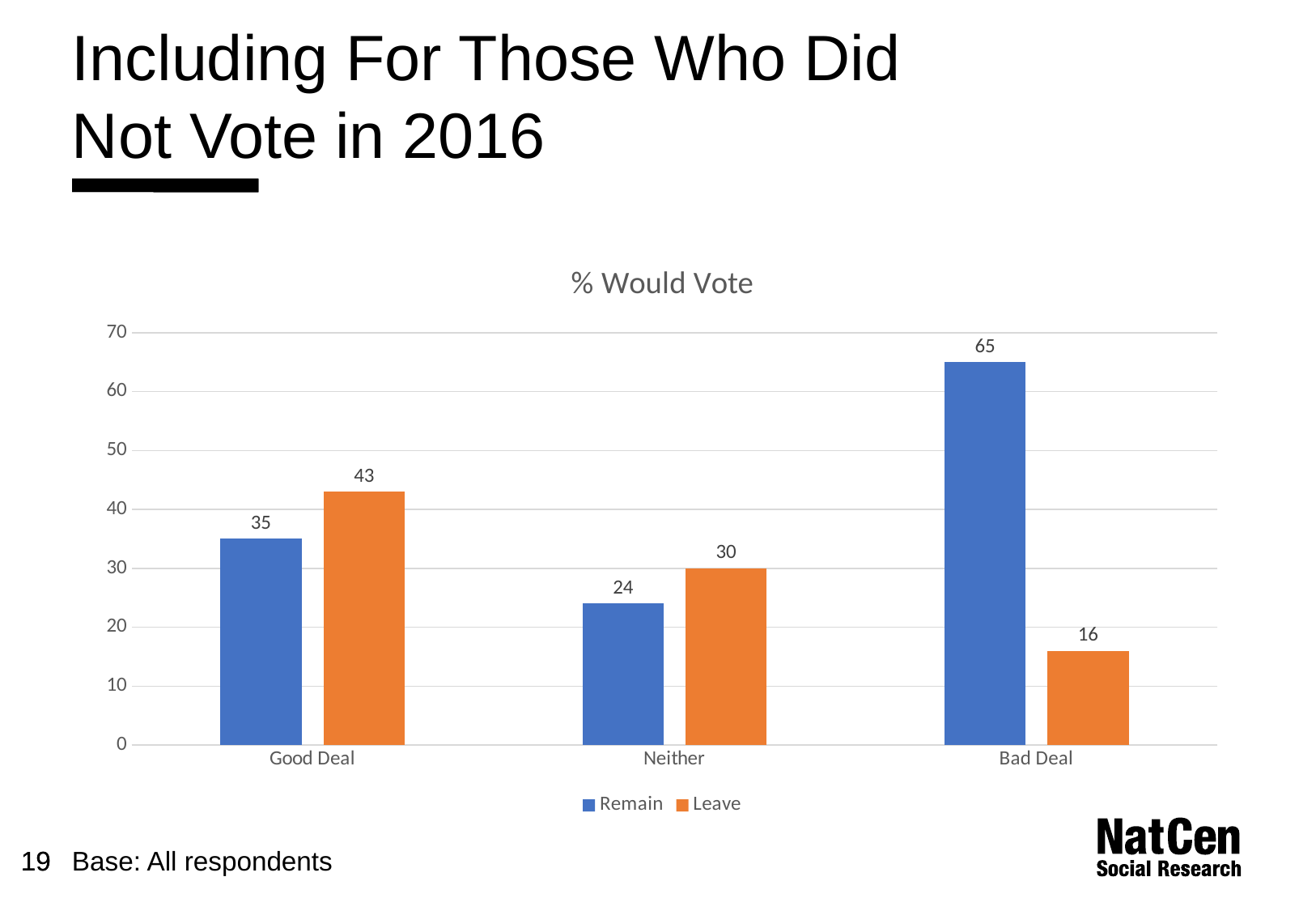

# Including For Those Who Did Not Vote in 2016

### Chart: % Would Vote

| Category | Remain | Leave |
|---|---|---|
| Good Deal | 35.0 | 43.0 |
| Neither | 24.0 | 30.0 |
| Bad Deal | 65.0 | 16.0 |
Base: All respondents